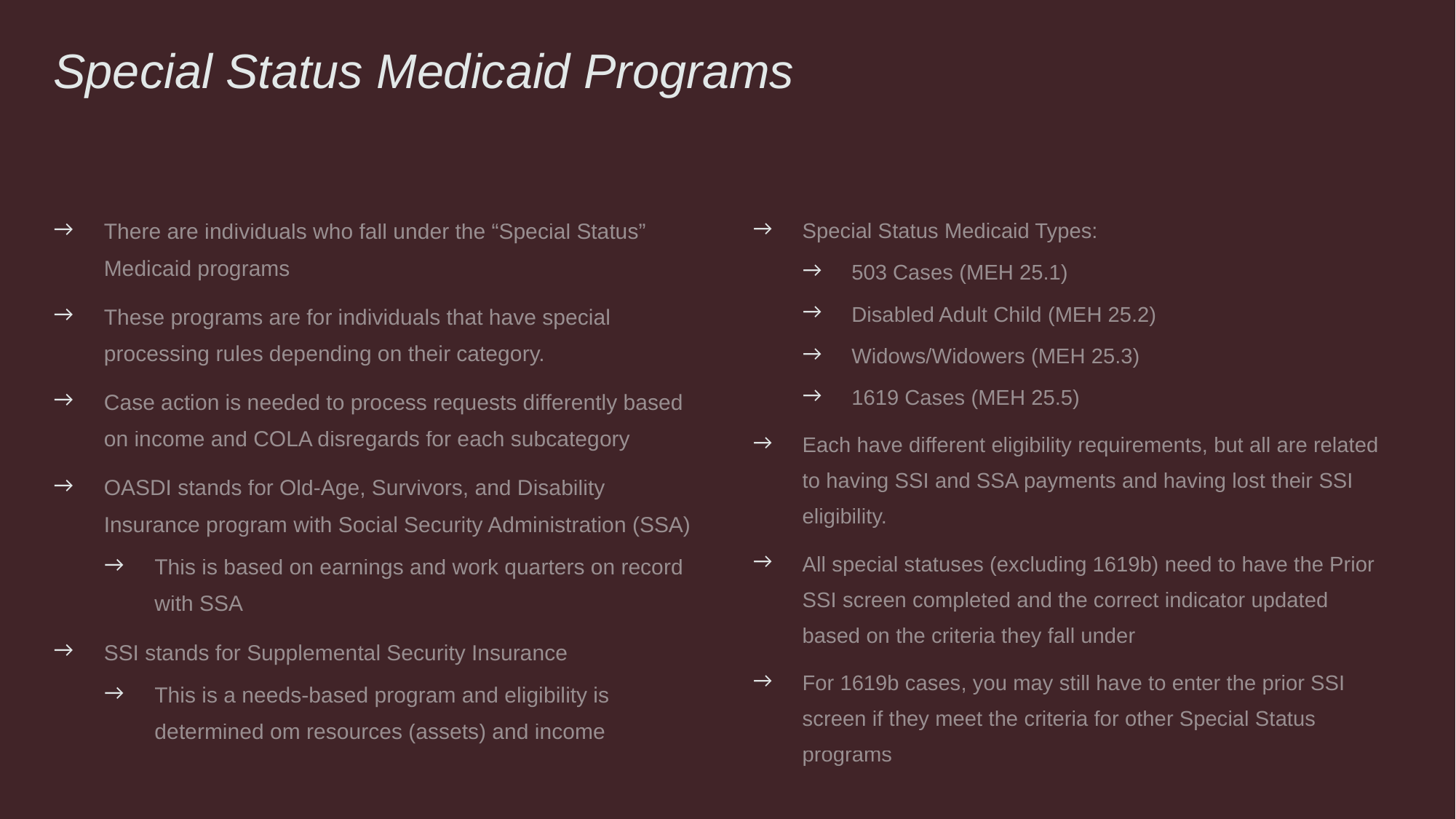

# Special Status Medicaid Programs
There are individuals who fall under the “Special Status” Medicaid programs
These programs are for individuals that have special processing rules depending on their category.
Case action is needed to process requests differently based on income and COLA disregards for each subcategory
OASDI stands for Old-Age, Survivors, and Disability Insurance program with Social Security Administration (SSA)
This is based on earnings and work quarters on record with SSA
SSI stands for Supplemental Security Insurance
This is a needs-based program and eligibility is determined om resources (assets) and income
Special Status Medicaid Types:
503 Cases (MEH 25.1)
Disabled Adult Child (MEH 25.2)
Widows/Widowers (MEH 25.3)
1619 Cases (MEH 25.5)
Each have different eligibility requirements, but all are related to having SSI and SSA payments and having lost their SSI eligibility.
All special statuses (excluding 1619b) need to have the Prior SSI screen completed and the correct indicator updated based on the criteria they fall under
For 1619b cases, you may still have to enter the prior SSI screen if they meet the criteria for other Special Status programs